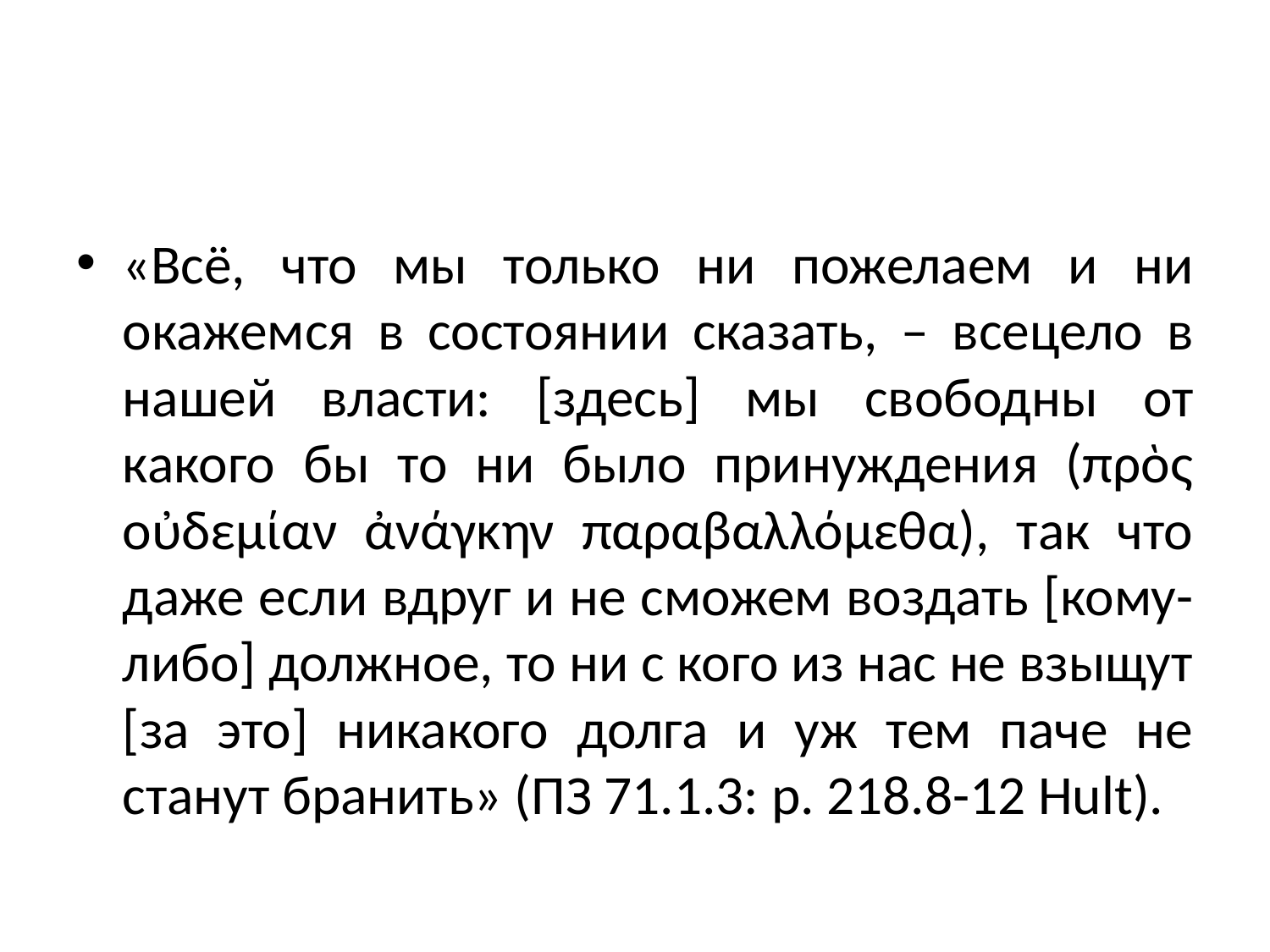

#
«Всё, что мы только ни пожелаем и ни окажемся в состоянии сказать, – всецело в нашей власти: [здесь] мы свободны от какого бы то ни было принуждения (πρὸς οὐδεμίαν ἀνάγκην παραβαλλόμεθα), так что даже если вдруг и не сможем воздать [кому-либо] должное, то ни с кого из нас не взыщут [за это] никакого долга и уж тем паче не станут бранить» (ПЗ 71.1.3: р. 218.8-12 Hult).